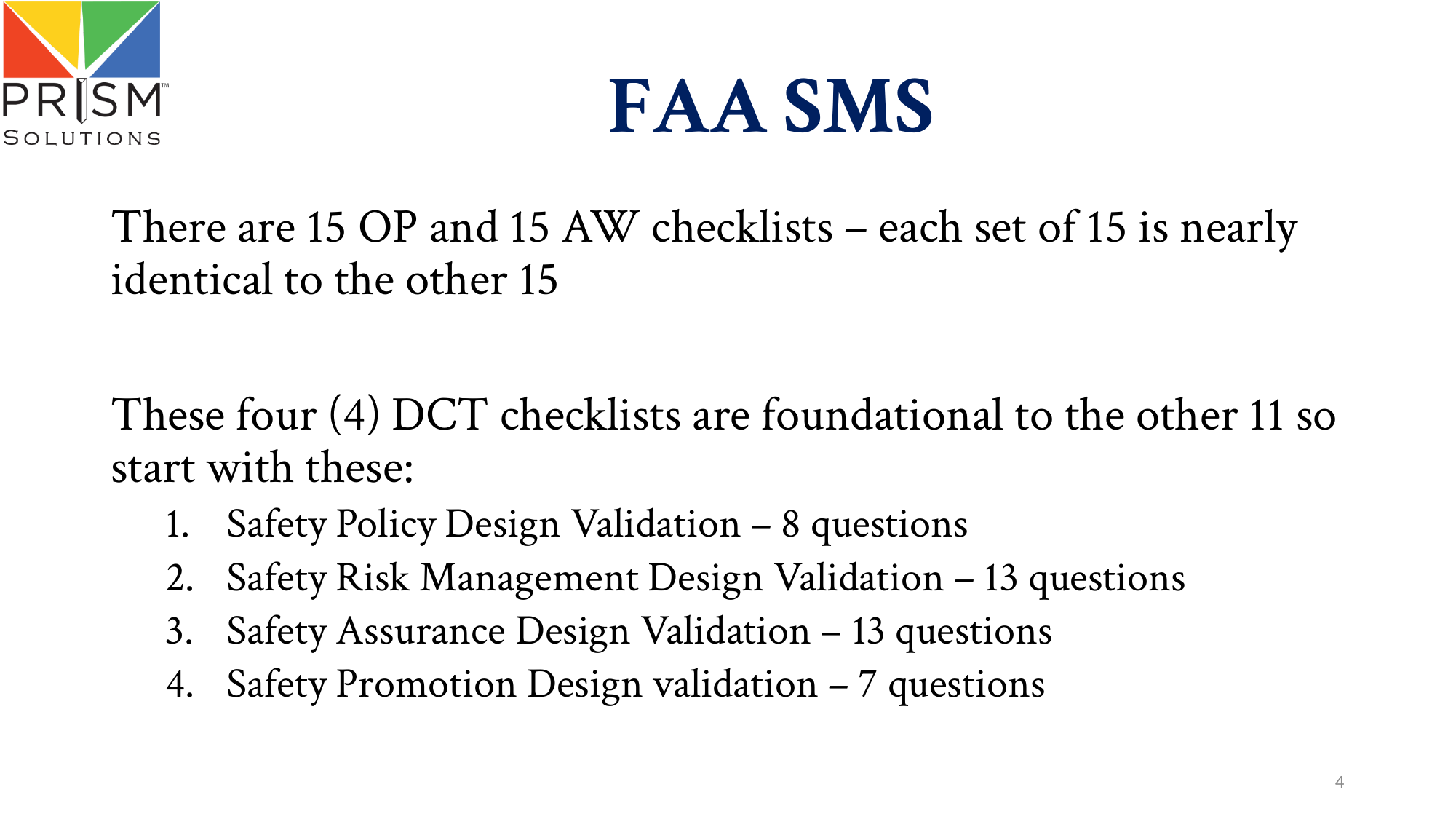

# FAA SMS
There are 15 OP and 15 AW checklists – each set of 15 is nearly identical to the other 15

These four (4) DCT checklists are foundational to the other 11 so start with these:
Safety Policy Design Validation – 8 questions
Safety Risk Management Design Validation – 13 questions
Safety Assurance Design Validation – 13 questions
Safety Promotion Design validation – 7 questions
4